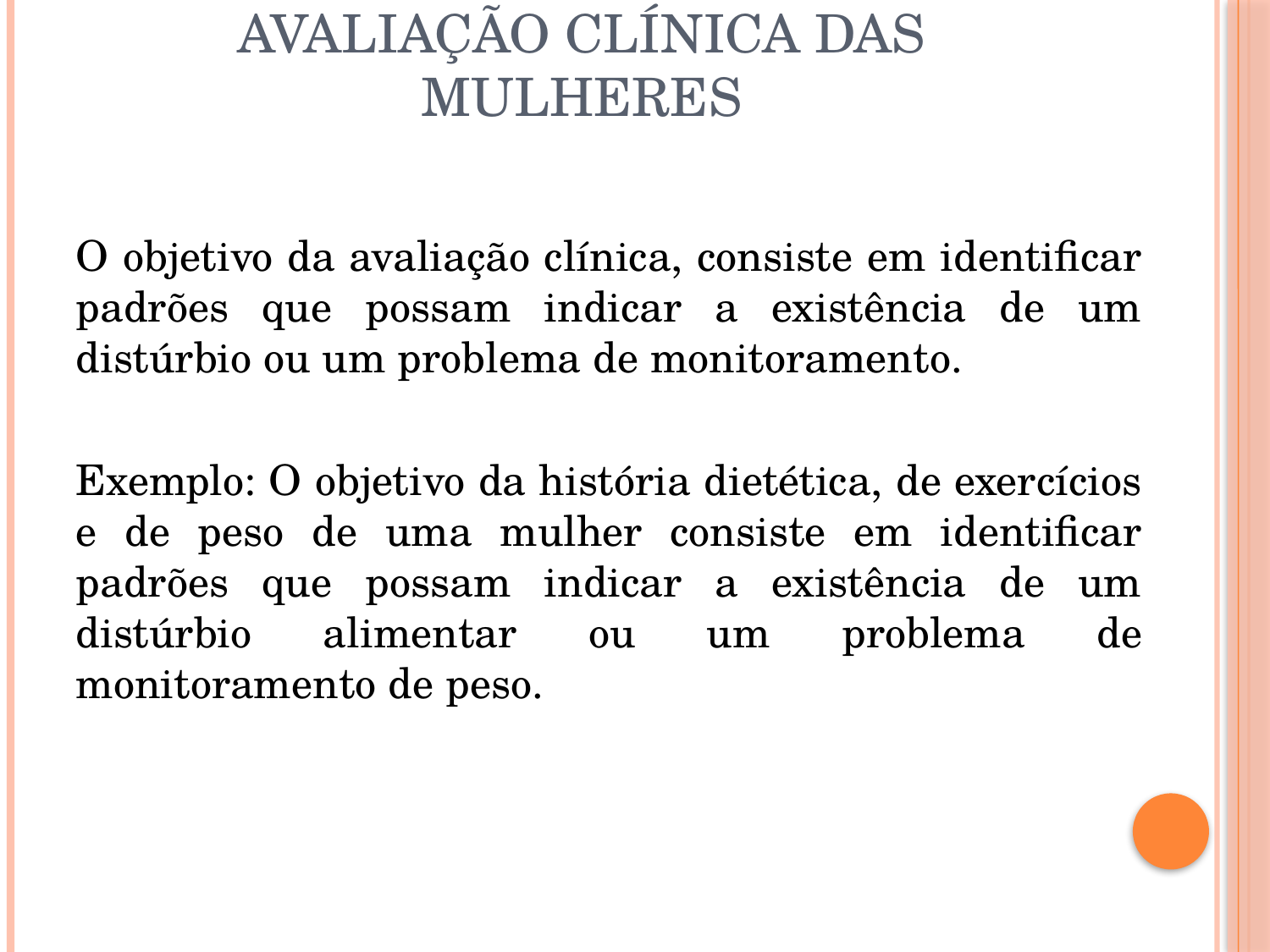

# Avaliação clínica das mulheres
O objetivo da avaliação clínica, consiste em identificar padrões que possam indicar a existência de um distúrbio ou um problema de monitoramento.

Exemplo: O objetivo da história dietética, de exercícios e de peso de uma mulher consiste em identificar padrões que possam indicar a existência de um distúrbio alimentar ou um problema de monitoramento de peso.